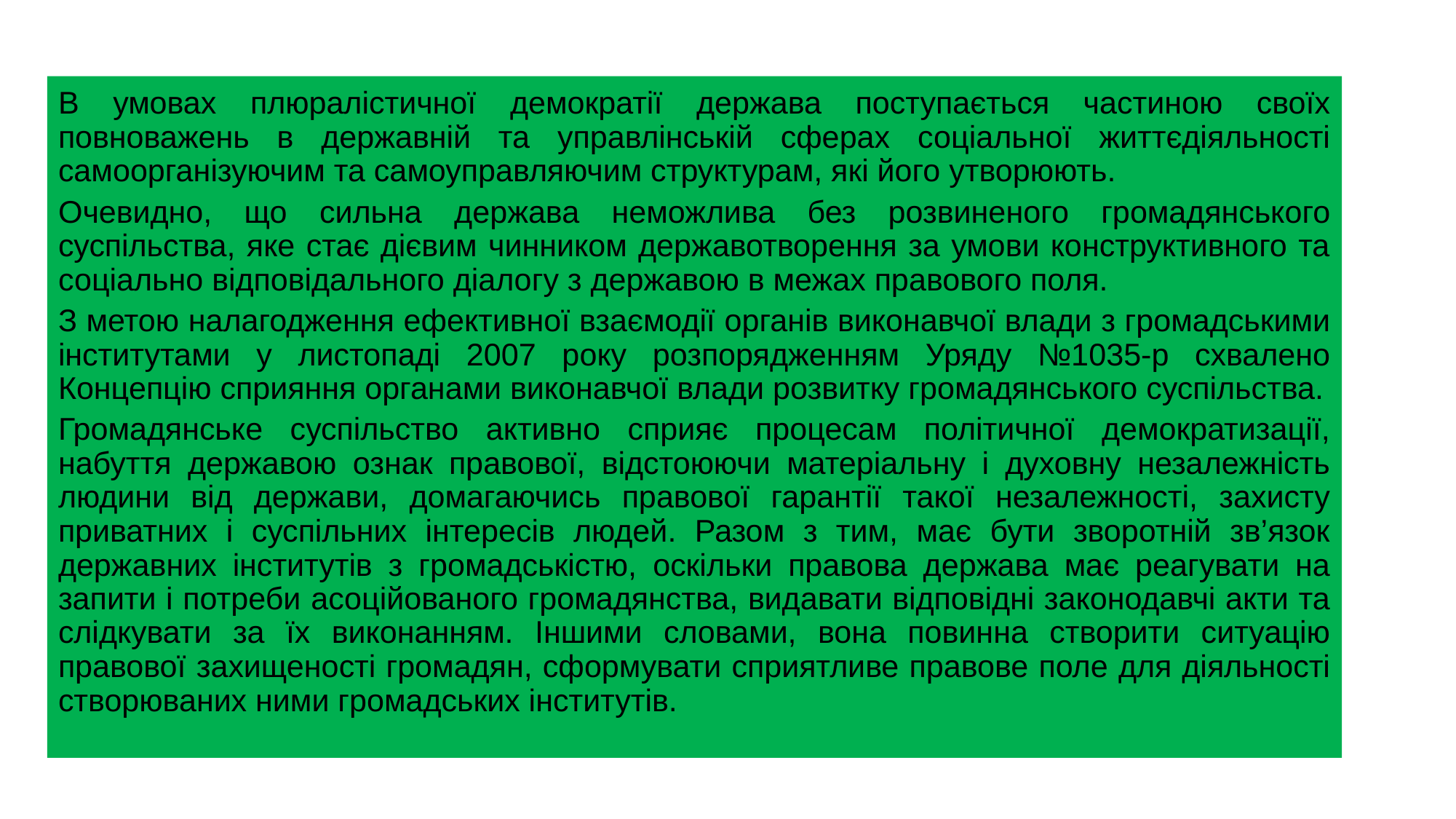

В умовах плюралістичної демократії держава поступається частиною своїх повноважень в державній та управлінській сферах соціальної життєдіяльності самоорганізуючим та самоуправляючим структурам, які його утворюють.
Очевидно, що сильна держава неможлива без розвиненого громадянського суспільства, яке стає дієвим чинником державотворення за умови конструктивного та соціально відповідального діалогу з державою в межах правового поля.
З метою налагодження ефективної взаємодії органів виконавчої влади з громадськими інститутами у листопаді 2007 року розпорядженням Уряду №1035-р схвалено Концепцію сприяння органами виконавчої влади розвитку громадянського суспільства.
Громадянське суспільство активно сприяє процесам політичної демократизації, набуття державою ознак правової, відстоюючи матеріальну і духовну незалежність людини від держави, домагаючись правової гарантії такої незалежності, захисту приватних і суспільних інтересів людей. Разом з тим, має бути зворотній зв’язок державних інститутів з громадськістю, оскільки правова держава має реагувати на запити і потреби асоційованого громадянства, видавати відповідні законодавчі акти та слідкувати за їх виконанням. Іншими словами, вона повинна створити ситуацію правової захищеності громадян, сформувати сприятливе правове поле для діяльності створюваних ними громадських інститутів.
#